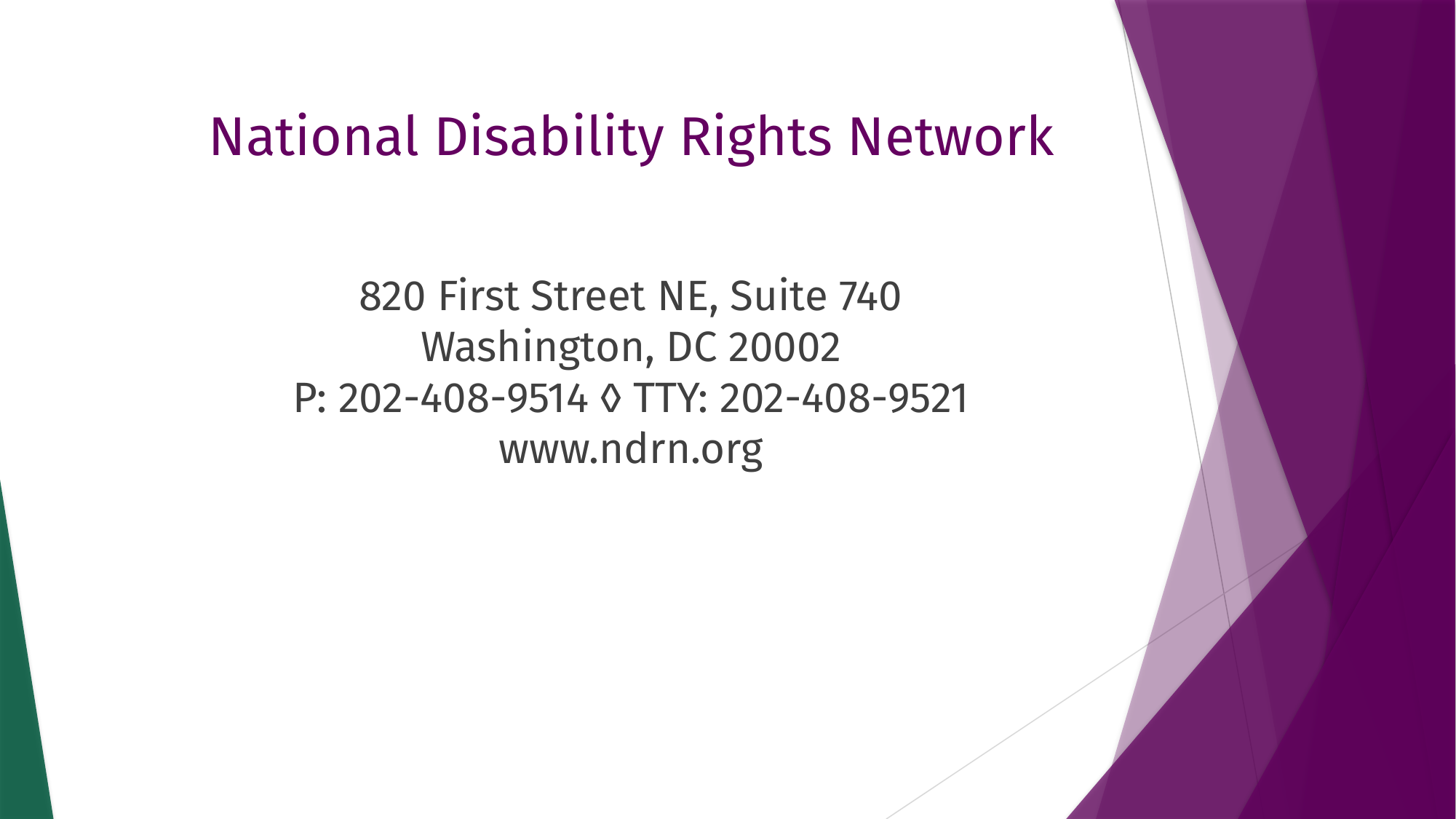

# National Disability Rights Network
820 First Street NE, Suite 740
Washington, DC 20002
P: 202-408-9514 ◊ TTY: 202-408-9521
www.ndrn.org